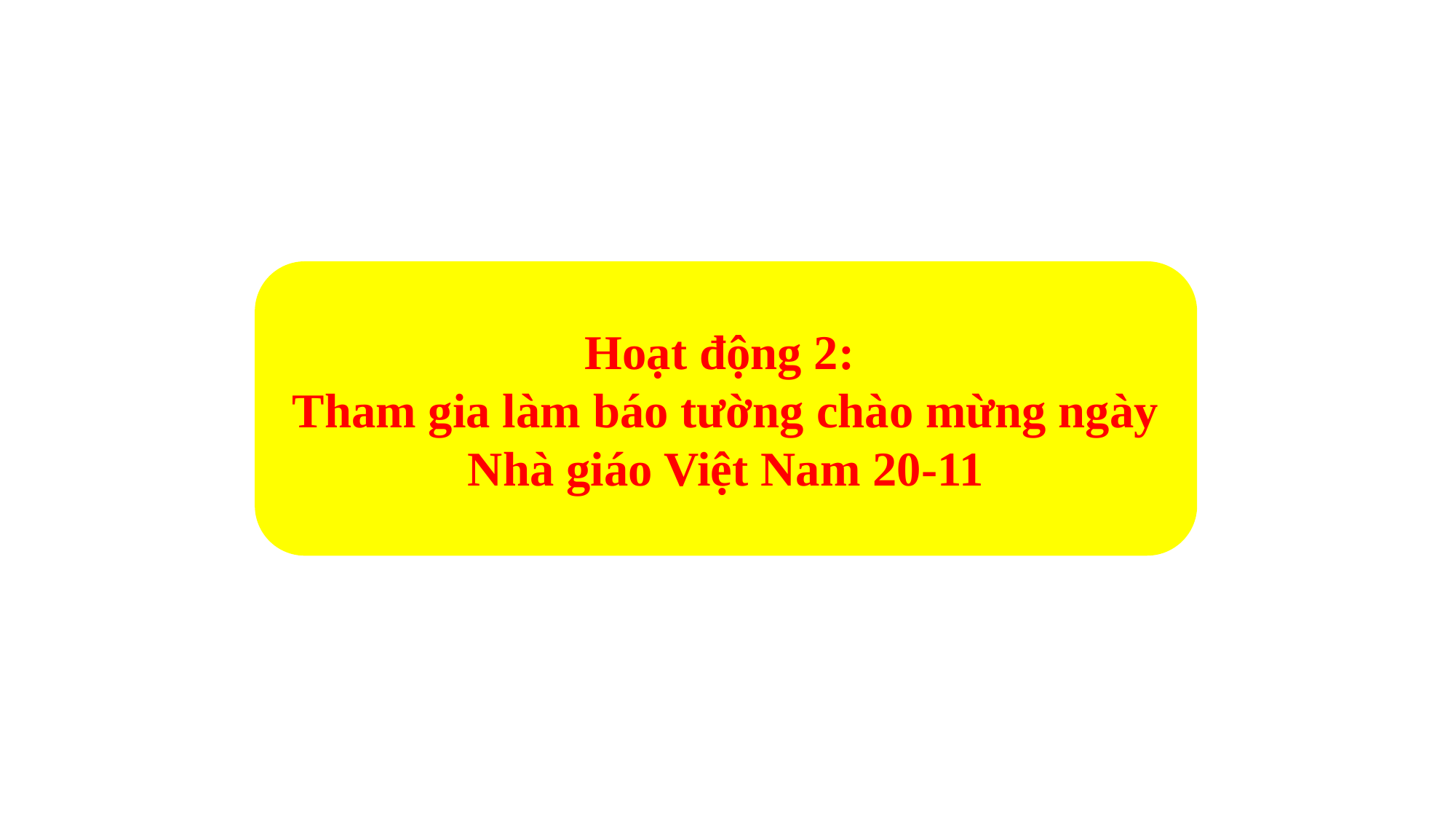

Hoạt động 2:
Tham gia làm báo tường chào mừng ngày Nhà giáo Việt Nam 20-11